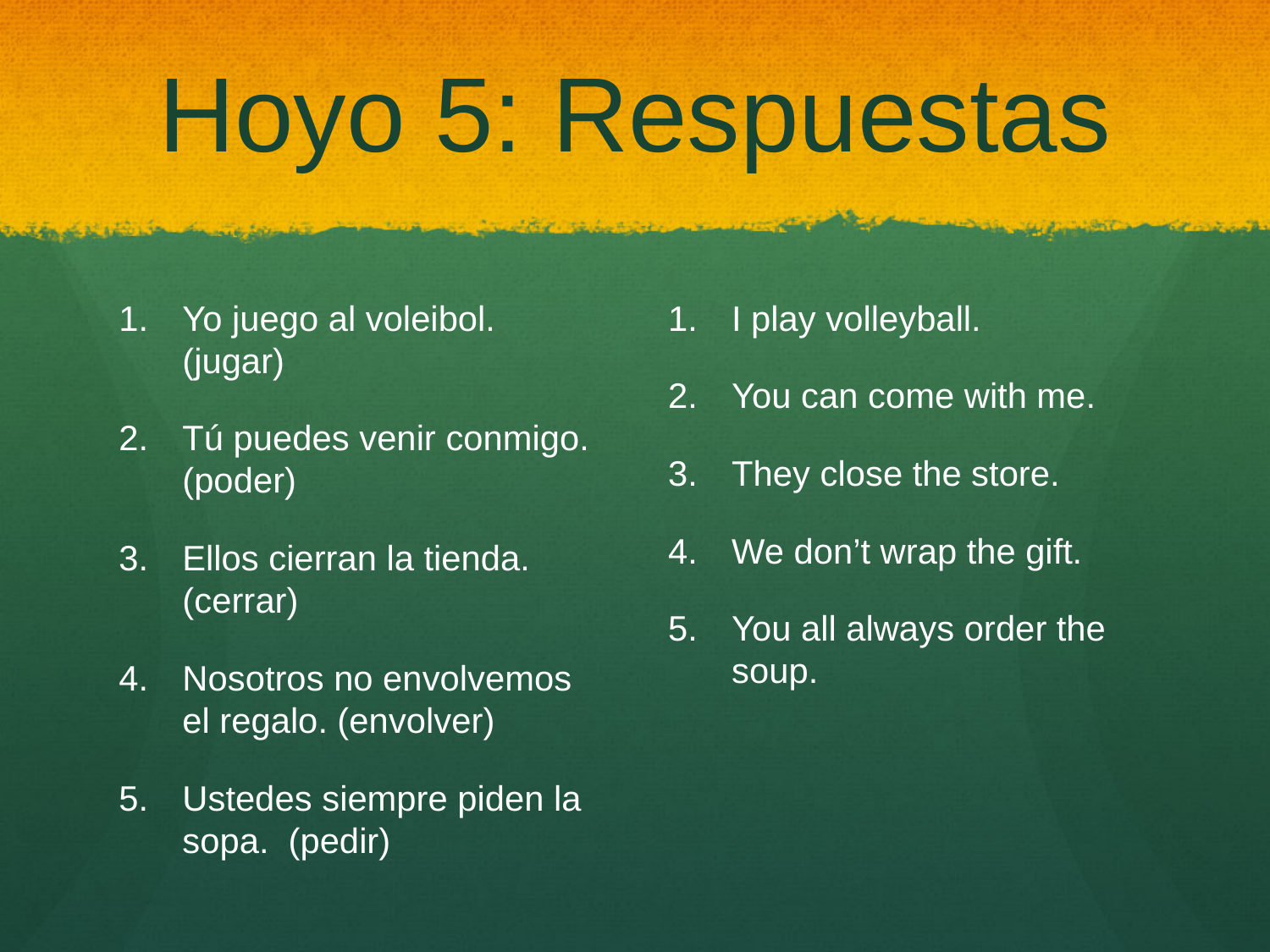

# Hoyo 5: Respuestas
Yo juego al voleibol.  (jugar)
Tú puedes venir conmigo.  (poder)
Ellos cierran la tienda. (cerrar)
Nosotros no envolvemos el regalo. (envolver)
Ustedes siempre piden la sopa.  (pedir)
I play volleyball.
You can come with me.
They close the store.
We don’t wrap the gift.
You all always order the soup.